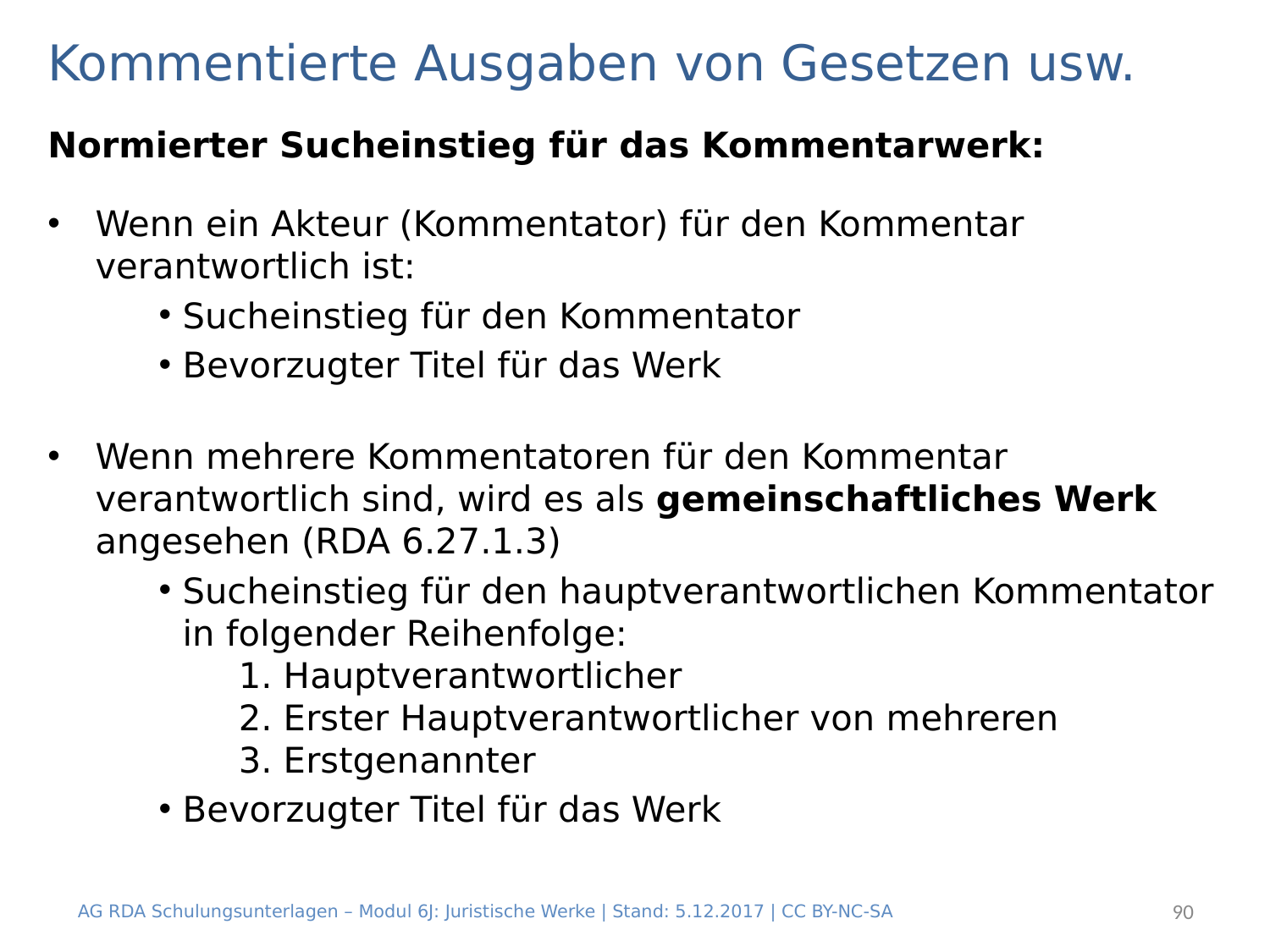

# Kommentierte Ausgaben von Gesetzen usw.
Normierter Sucheinstieg für das Kommentarwerk:

Wenn ein Akteur (Kommentator) für den Kommentar verantwortlich ist:
Sucheinstieg für den Kommentator
Bevorzugter Titel für das Werk

Wenn mehrere Kommentatoren für den Kommentar verantwortlich sind, wird es als gemeinschaftliches Werk angesehen (RDA 6.27.1.3)
Sucheinstieg für den hauptverantwortlichen Kommentator in folgender Reihenfolge:
     1. Hauptverantwortlicher
     2. Erster Hauptverantwortlicher von mehreren
     3. Erstgenannter
Bevorzugter Titel für das Werk

AG RDA Schulungsunterlagen – Modul 6J: Juristische Werke | Stand: 5.12.2017 | CC BY-NC-SA
90